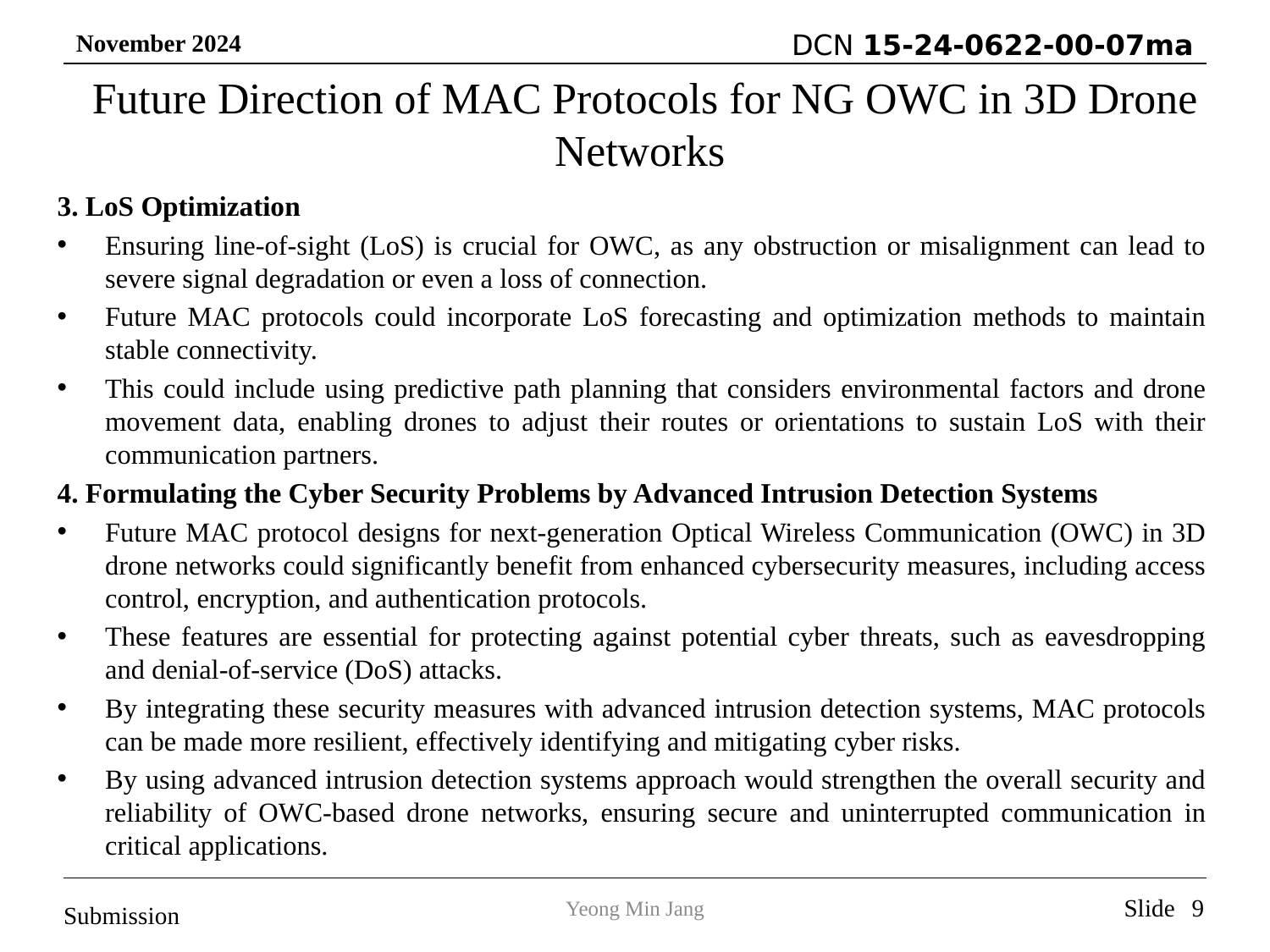

# Future Direction of MAC Protocols for NG OWC in 3D Drone Networks
3. LoS Optimization
Ensuring line-of-sight (LoS) is crucial for OWC, as any obstruction or misalignment can lead to severe signal degradation or even a loss of connection.
Future MAC protocols could incorporate LoS forecasting and optimization methods to maintain stable connectivity.
This could include using predictive path planning that considers environmental factors and drone movement data, enabling drones to adjust their routes or orientations to sustain LoS with their communication partners.
4. Formulating the Cyber Security Problems by Advanced Intrusion Detection Systems
Future MAC protocol designs for next-generation Optical Wireless Communication (OWC) in 3D drone networks could significantly benefit from enhanced cybersecurity measures, including access control, encryption, and authentication protocols.
These features are essential for protecting against potential cyber threats, such as eavesdropping and denial-of-service (DoS) attacks.
By integrating these security measures with advanced intrusion detection systems, MAC protocols can be made more resilient, effectively identifying and mitigating cyber risks.
By using advanced intrusion detection systems approach would strengthen the overall security and reliability of OWC-based drone networks, ensuring secure and uninterrupted communication in critical applications.